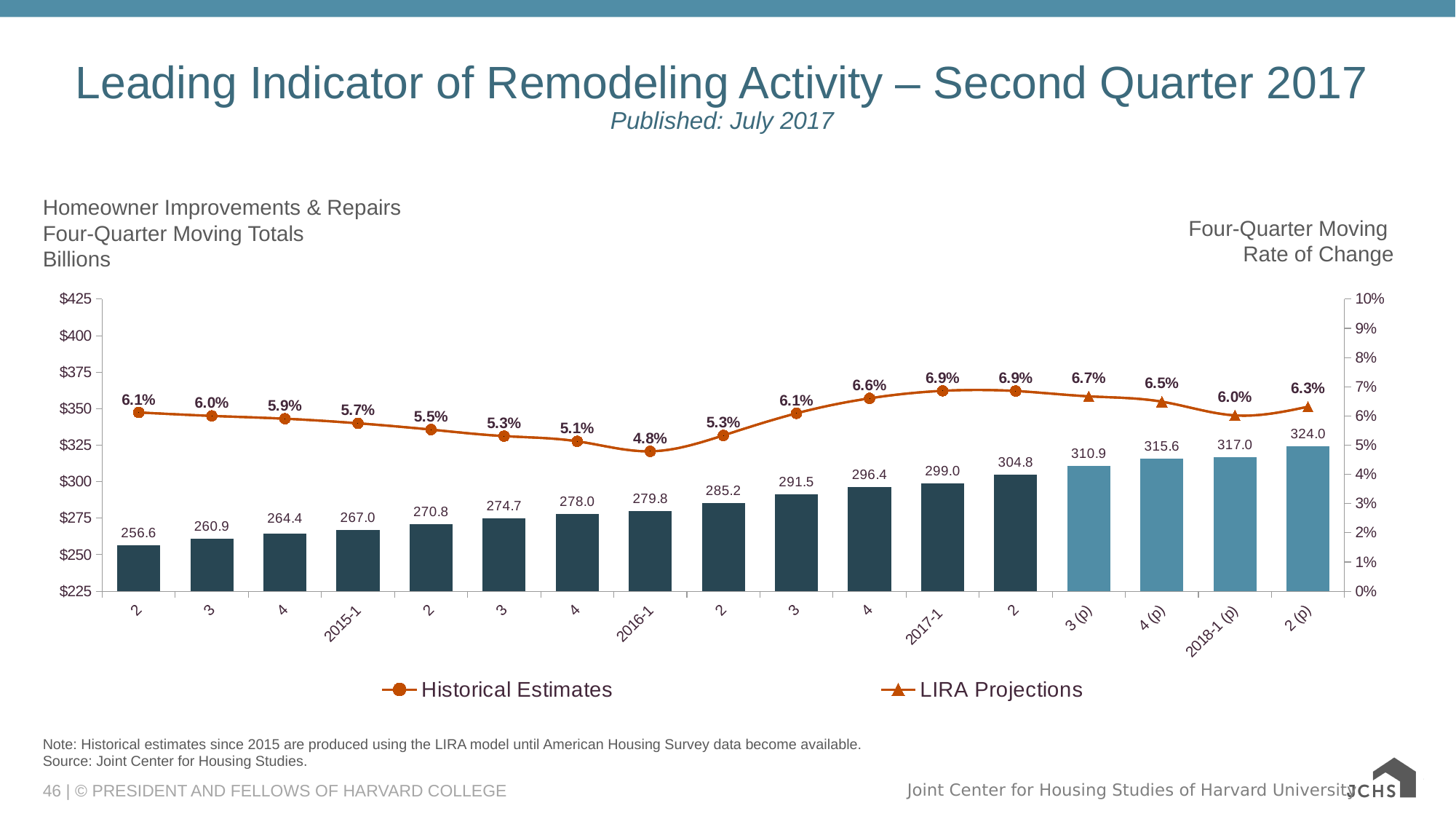

# Leading Indicator of Remodeling Activity – Second Quarter 2017 Published: July 2017
Homeowner Improvements & Repairs
Four-Quarter Moving Totals
Billions
Four-Quarter Moving
Rate of Change

### Chart

| Category | JCHS1 | Historical Estimates | LIRA Projections |
|---|---|---|---|
| 2 | 256.572527707574 | 0.06120374828743014 | 0.06120374828743014 |
| 3 | 260.88948851470076 | 0.06002436859260918 | 0.06002436859260918 |
| 4 | 264.43036345826414 | 0.05906225704517842 | 0.05906225704517842 |
| 2015-1 | 267.02884632644054 | 0.057496836983248256 | 0.057496836983248256 |
| 2 | 270.7680361954073 | 0.05532746866808935 | 0.05532746866808935 |
| 3 | 274.74552201375025 | 0.05311073887236639 | 0.05311073887236639 |
| 4 | 278.0056620150904 | 0.05133789622071494 | 0.05133789622071494 |
| 2016-1 | 279.81849293664243 | 0.047896123531787405 | 0.047896123531787405 |
| 2 | 285.21380549195067 | 0.05335108788881615 | 0.05335108788881615 |
| 3 | 291.4806313106192 | 0.060911308669232334 | 0.060911308669232334 |
| 4 | 296.3658448159718 | 0.06604247794019669 | 0.06604247794019669 |
| 2017-1  | 299.0155239770062 | 0.06860529780892799 | 0.06860529780892799 |
| 2 | 304.7629990453043 | 0.06854224156377775 | 0.06854224156377775 |
| 3 (p) | 310.9282492815501 | 0.06672010378009086 | 0.06672010378009086 |
| 4 (p) | 315.59938533533426 | 0.06489796599640396 | 0.06489796599640396 |
| 2018-1 (p) | 317.01631746156687 | 0.060200197117340704 | 0.060200197117340704 |
| 2 (p) | 324.01538325911156 | 0.06317165887629717 | 0.06317165887629717 |
Note: Historical estimates since 2015 are produced using the LIRA model until American Housing Survey data become available.
Source: Joint Center for Housing Studies.